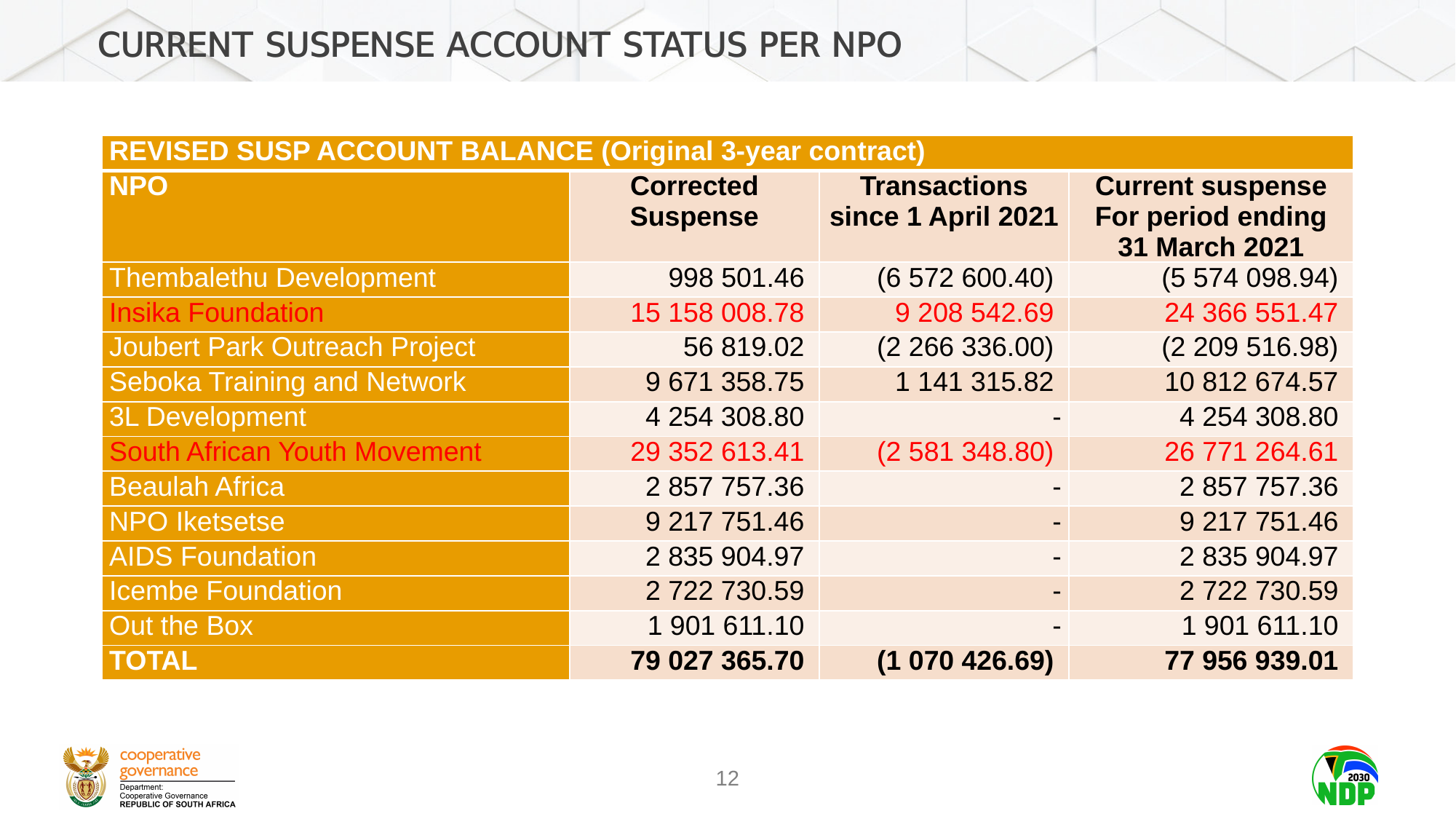

# Current suspense account status per npo
| REVISED SUSP ACCOUNT BALANCE (Original 3-year contract) |  |  |  |
| --- | --- | --- | --- |
| NPO | Corrected Suspense | Transactions since 1 April 2021 | Current suspense For period ending 31 March 2021 |
| Thembalethu Development | 998 501.46 | (6 572 600.40) | (5 574 098.94) |
| Insika Foundation | 15 158 008.78 | 9 208 542.69 | 24 366 551.47 |
| Joubert Park Outreach Project | 56 819.02 | (2 266 336.00) | (2 209 516.98) |
| Seboka Training and Network | 9 671 358.75 | 1 141 315.82 | 10 812 674.57 |
| 3L Development | 4 254 308.80 | - | 4 254 308.80 |
| South African Youth Movement | 29 352 613.41 | (2 581 348.80) | 26 771 264.61 |
| Beaulah Africa | 2 857 757.36 | - | 2 857 757.36 |
| NPO Iketsetse | 9 217 751.46 | - | 9 217 751.46 |
| AIDS Foundation | 2 835 904.97 | - | 2 835 904.97 |
| Icembe Foundation | 2 722 730.59 | - | 2 722 730.59 |
| Out the Box | 1 901 611.10 | - | 1 901 611.10 |
| TOTAL | 79 027 365.70 | (1 070 426.69) | 77 956 939.01 |